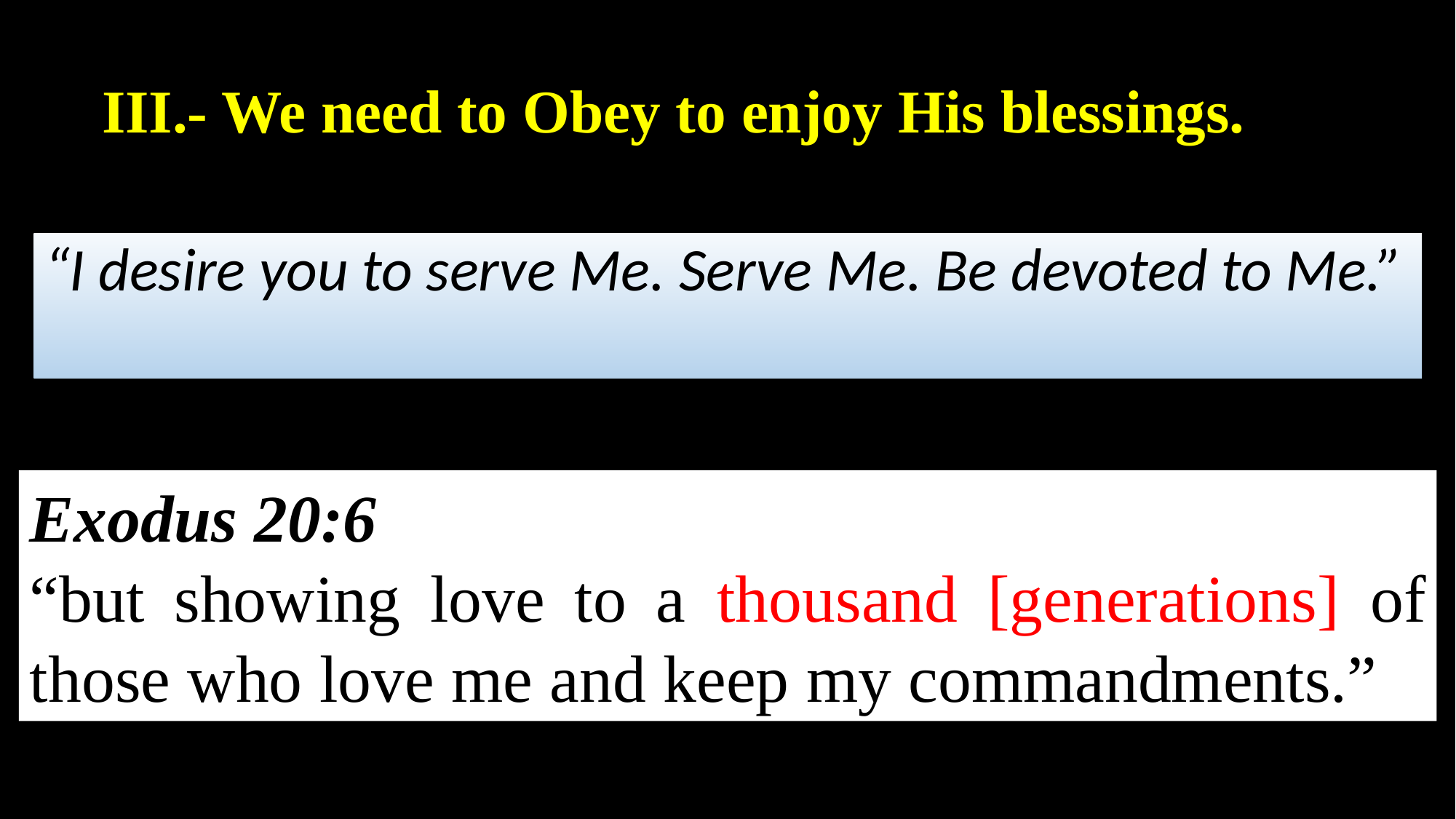

III.- We need to Obey to enjoy His blessings.
“I desire you to serve Me. Serve Me. Be devoted to Me.”
Exodus 20:6
“but showing love to a thousand [generations] of those who love me and keep my commandments.”..”